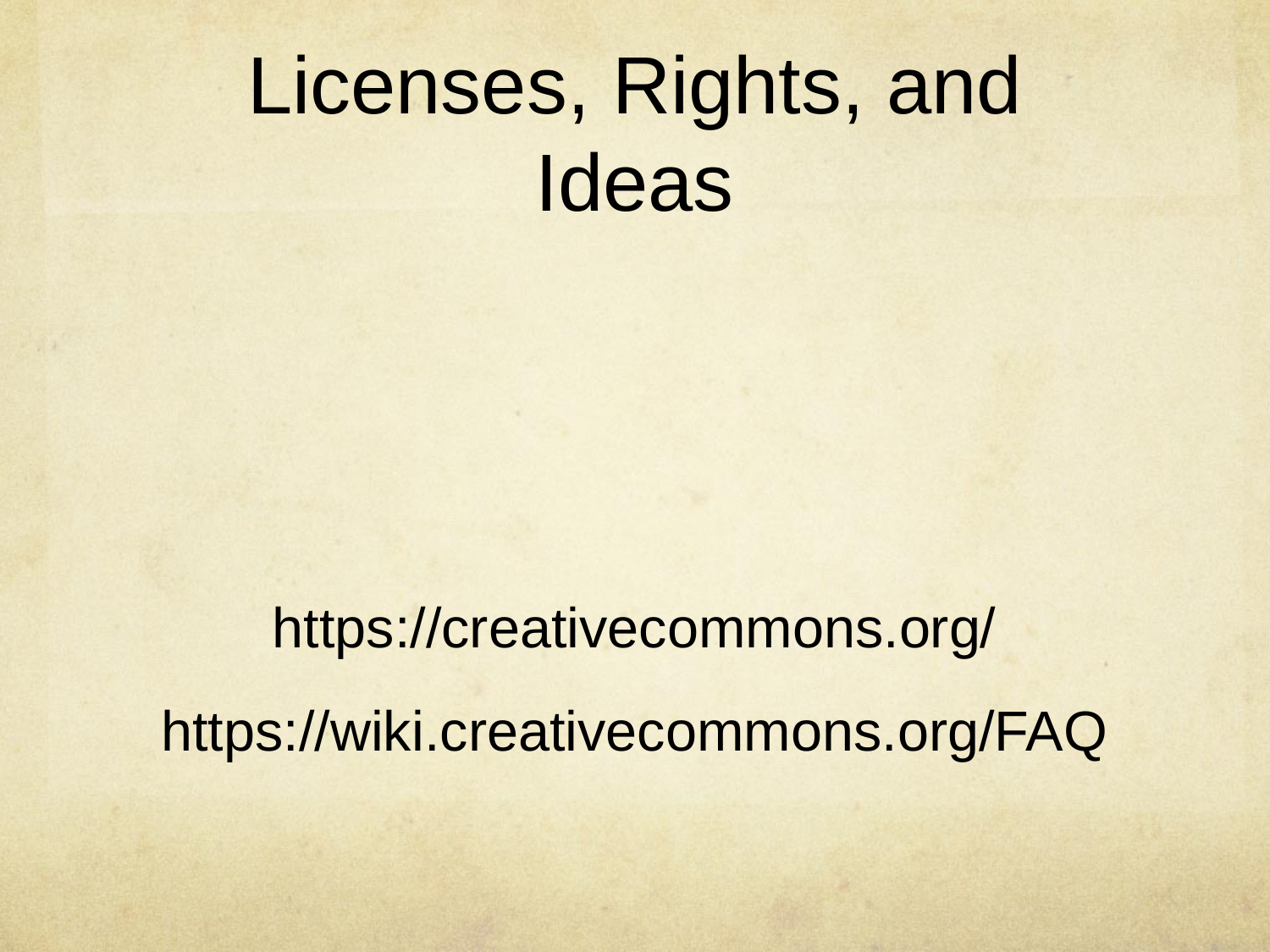

# Licenses, Rights, and Ideas

https://creativecommons.org/
https://wiki.creativecommons.org/FAQ